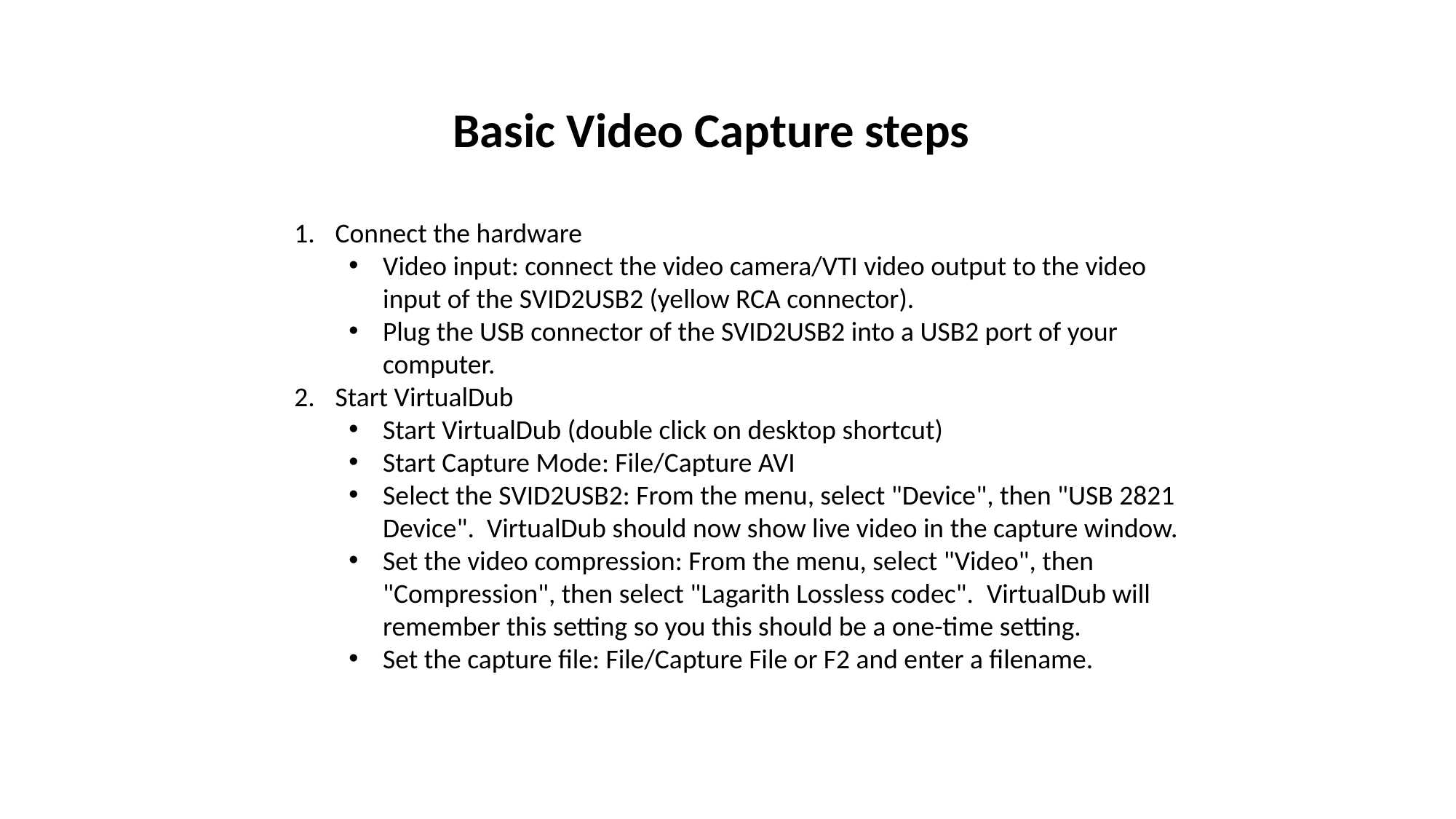

Basic Video Capture steps

Connect the hardware
Video input: connect the video camera/VTI video output to the video input of the SVID2USB2 (yellow RCA connector).
Plug the USB connector of the SVID2USB2 into a USB2 port of your computer.
Start VirtualDub
Start VirtualDub (double click on desktop shortcut)
Start Capture Mode: File/Capture AVI
Select the SVID2USB2: From the menu, select "Device", then "USB 2821 Device".  VirtualDub should now show live video in the capture window.
Set the video compression: From the menu, select "Video", then "Compression", then select "Lagarith Lossless codec".  VirtualDub will remember this setting so you this should be a one-time setting.
Set the capture file: File/Capture File or F2 and enter a filename.